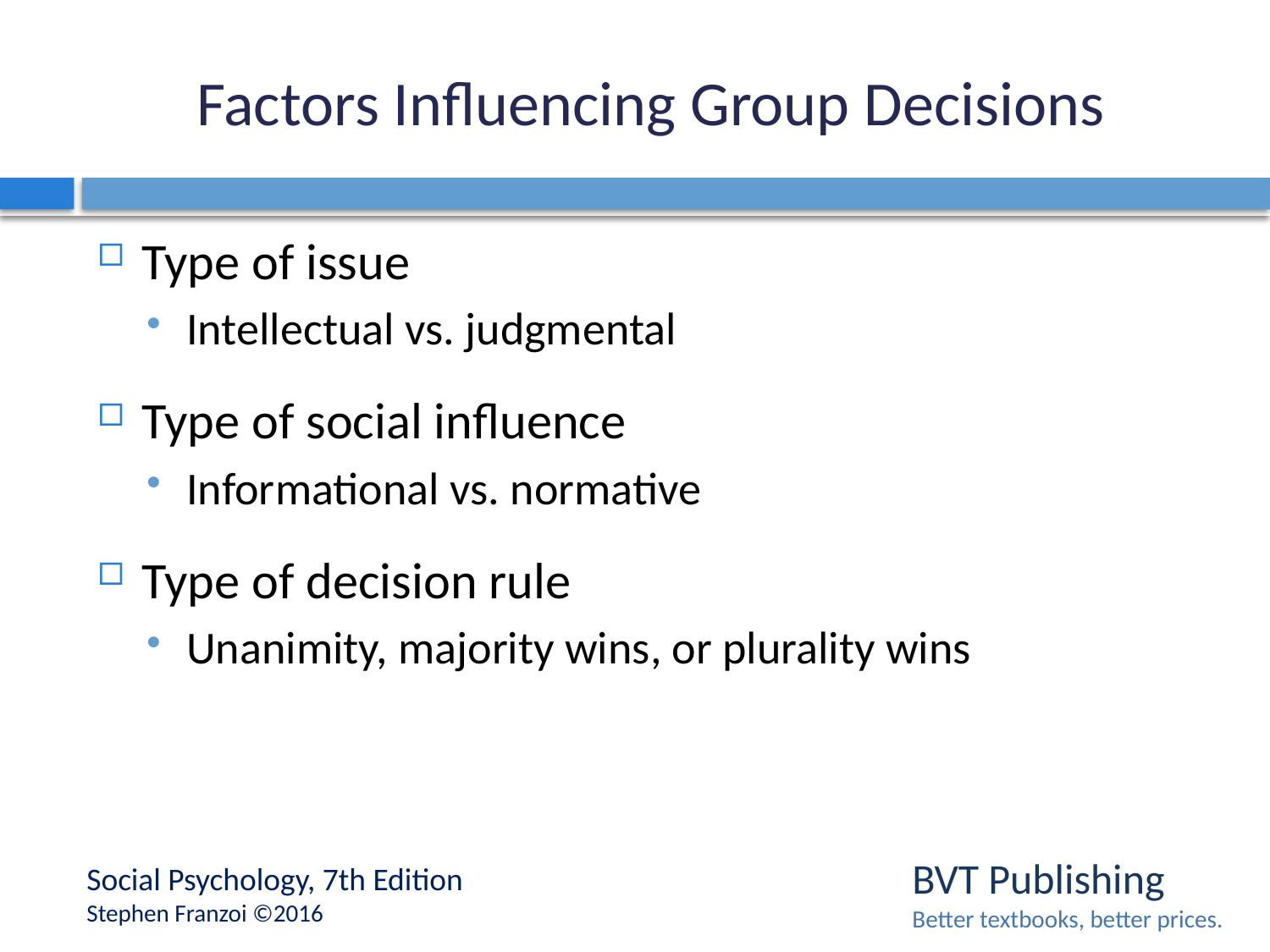

# Factors Influencing Group Decisions
Type of issue
Intellectual vs. judgmental
Type of social influence
Informational vs. normative
Type of decision rule
Unanimity, majority wins, or plurality wins